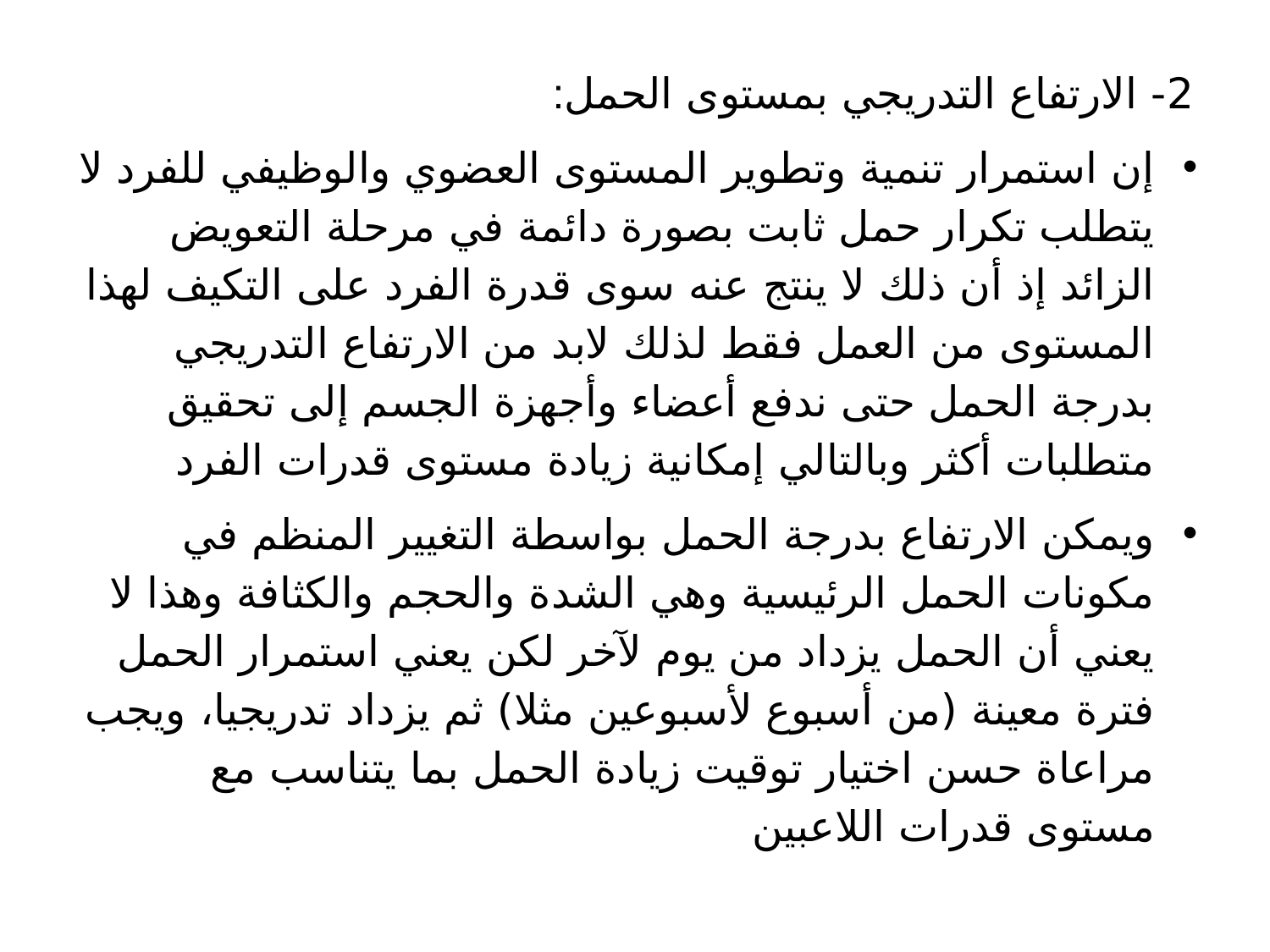

2- الارتفاع التدريجي بمستوى الحمل:
إن استمرار تنمية وتطوير المستوى العضوي والوظيفي للفرد لا يتطلب تكرار حمل ثابت بصورة دائمة في مرحلة التعويض الزائد إذ أن ذلك لا ينتج عنه سوى قدرة الفرد على التكيف لهذا المستوى من العمل فقط لذلك لابد من الارتفاع التدريجي بدرجة الحمل حتى ندفع أعضاء وأجهزة الجسم إلى تحقيق متطلبات أكثر وبالتالي إمكانية زيادة مستوى قدرات الفرد
ويمكن الارتفاع بدرجة الحمل بواسطة التغيير المنظم في مكونات الحمل الرئيسية وهي الشدة والحجم والكثافة وهذا لا يعني أن الحمل يزداد من يوم لآخر لكن يعني استمرار الحمل فترة معينة (من أسبوع لأسبوعين مثلا) ثم يزداد تدريجيا، ويجب مراعاة حسن اختيار توقيت زيادة الحمل بما يتناسب مع مستوى قدرات اللاعبين